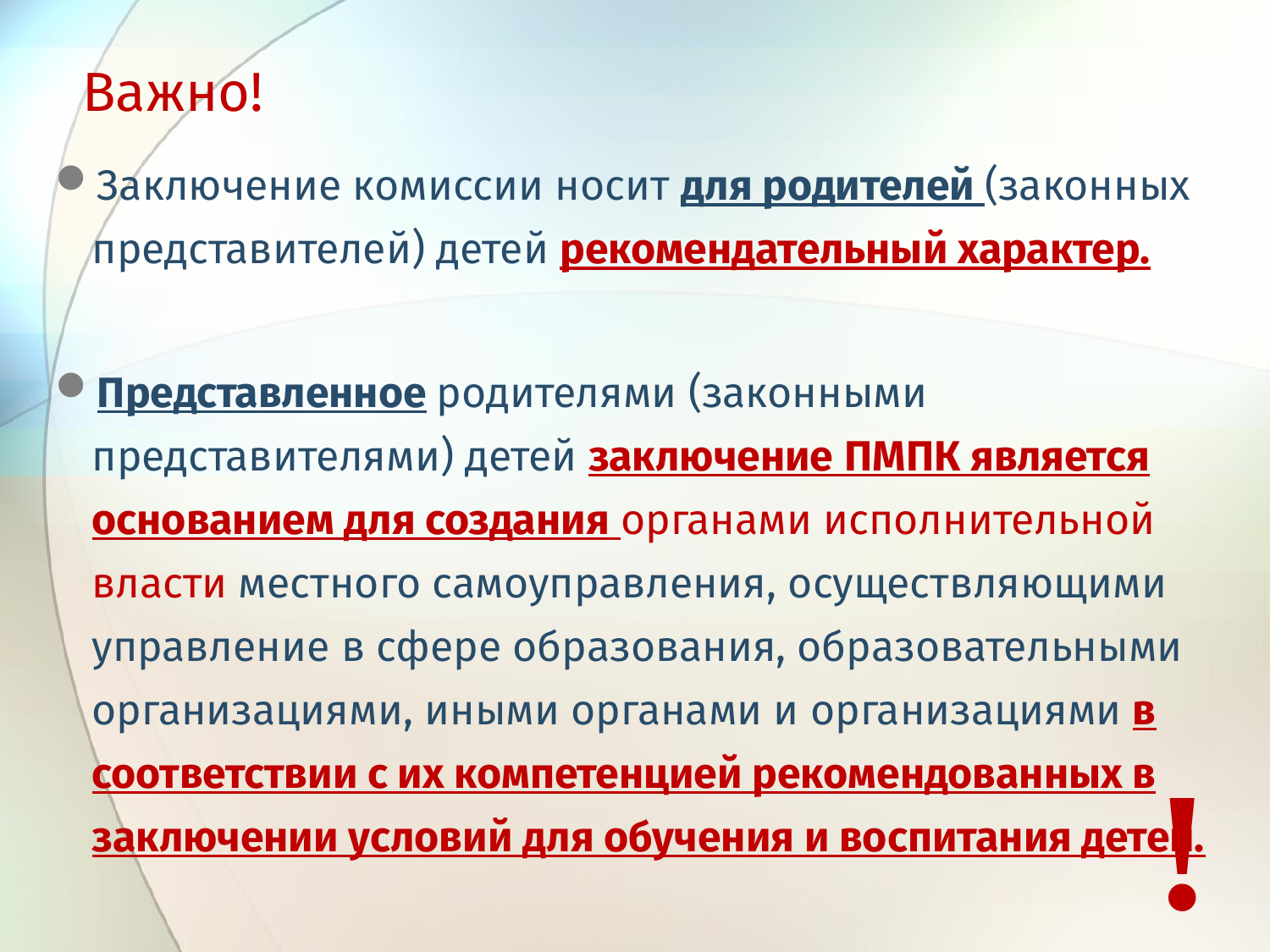

# Важно!
Заключение комиссии носит для родителей (законных представителей) детей рекомендательный характер.

Представленное родителями (законными представителями) детей заключение ПМПК является основанием для создания органами исполнительной власти местного самоуправления, осуществляющими управление в сфере образования, образовательными организациями, иными органами и организациями в соответствии с их компетенцией рекомендованных в заключении условий для обучения и воспитания детей.

!